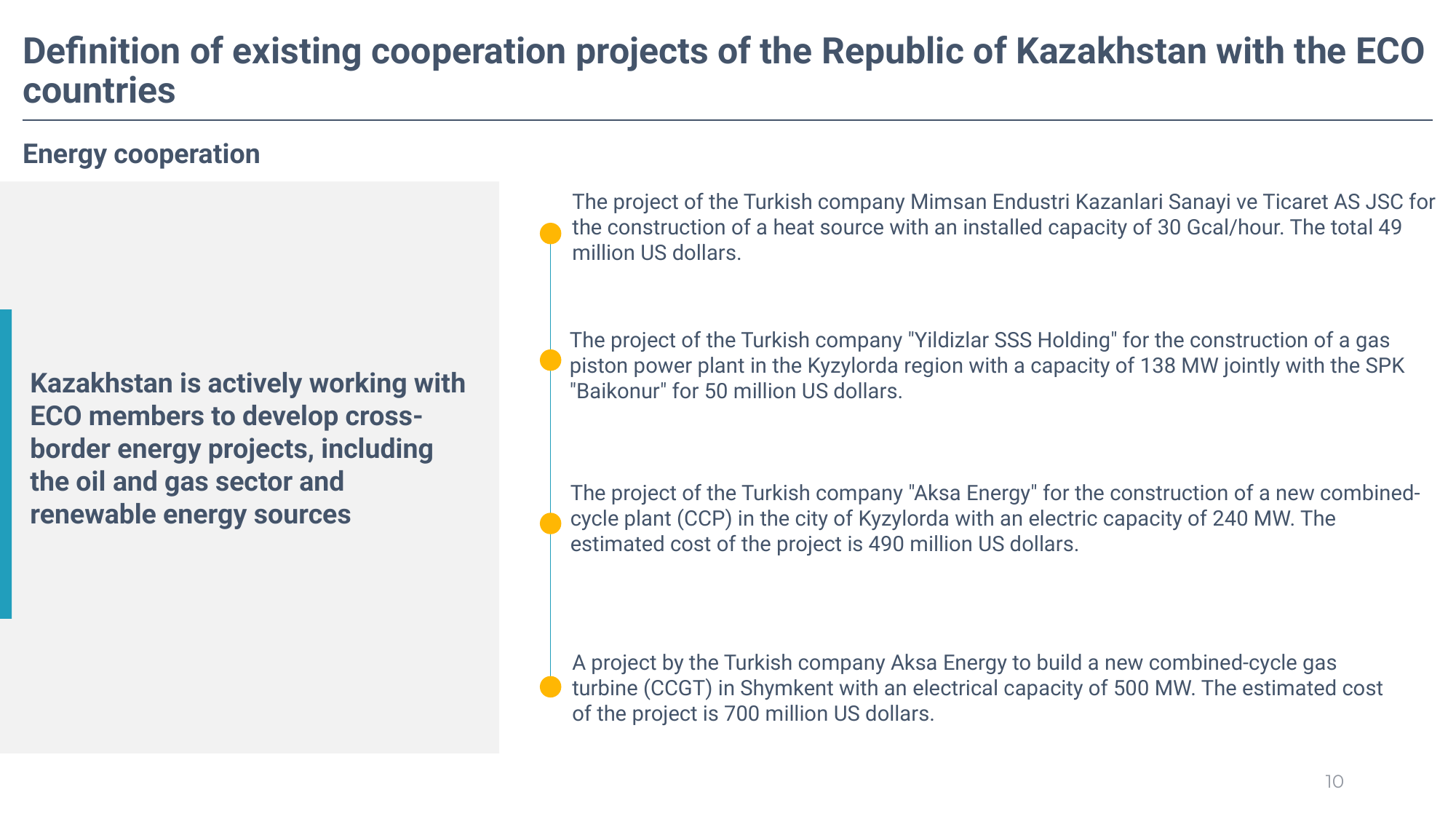

Definition of existing cooperation projects of the Republic of Kazakhstan with the ECO countries
Energy cooperation

The project of the Turkish company Mimsan Endustri Kazanlari Sanayi ve Ticaret AS JSC for the construction of a heat source with an installed capacity of 30 Gcal/hour. The total 49 million US dollars.

The project of the Turkish company "Yildizlar SSS Holding" for the construction of a gas piston power plant in the Kyzylorda region with a capacity of 138 MW jointly with the SPK "Baikonur" for 50 million US dollars.

Kazakhstan is actively working with ECO members to develop cross-border energy projects, including the oil and gas sector and renewable energy sources
The project of the Turkish company "Aksa Energy" for the construction of a new combined-cycle plant (CCP) in the city of Kyzylorda with an electric capacity of 240 MW. The estimated cost of the project is 490 million US dollars.

A project by the Turkish company Aksa Energy to build a new combined-cycle gas turbine (CCGT) in Shymkent with an electrical capacity of 500 MW. The estimated cost of the project is 700 million US dollars.

10